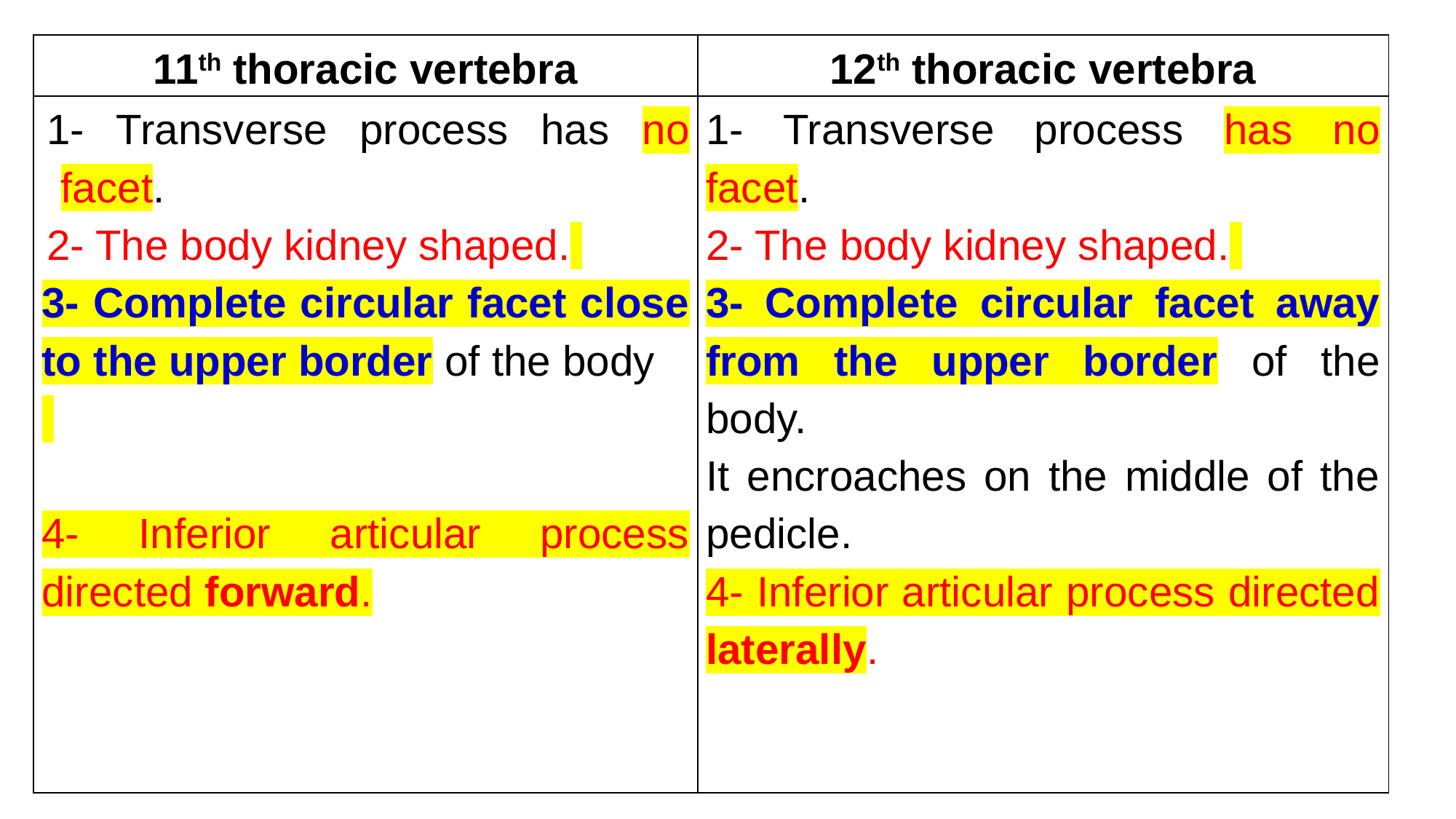

| 11th thoracic vertebra | 12th thoracic vertebra |
| --- | --- |
| 1- Transverse process has no facet. 2- The body kidney shaped. 3- Complete circular facet close to the upper border of the body   4- Inferior articular process directed forward. | 1- Transverse process has no facet. 2- The body kidney shaped. 3- Complete circular facet away from the upper border of the body. It encroaches on the middle of the pedicle. 4- Inferior articular process directed laterally. |